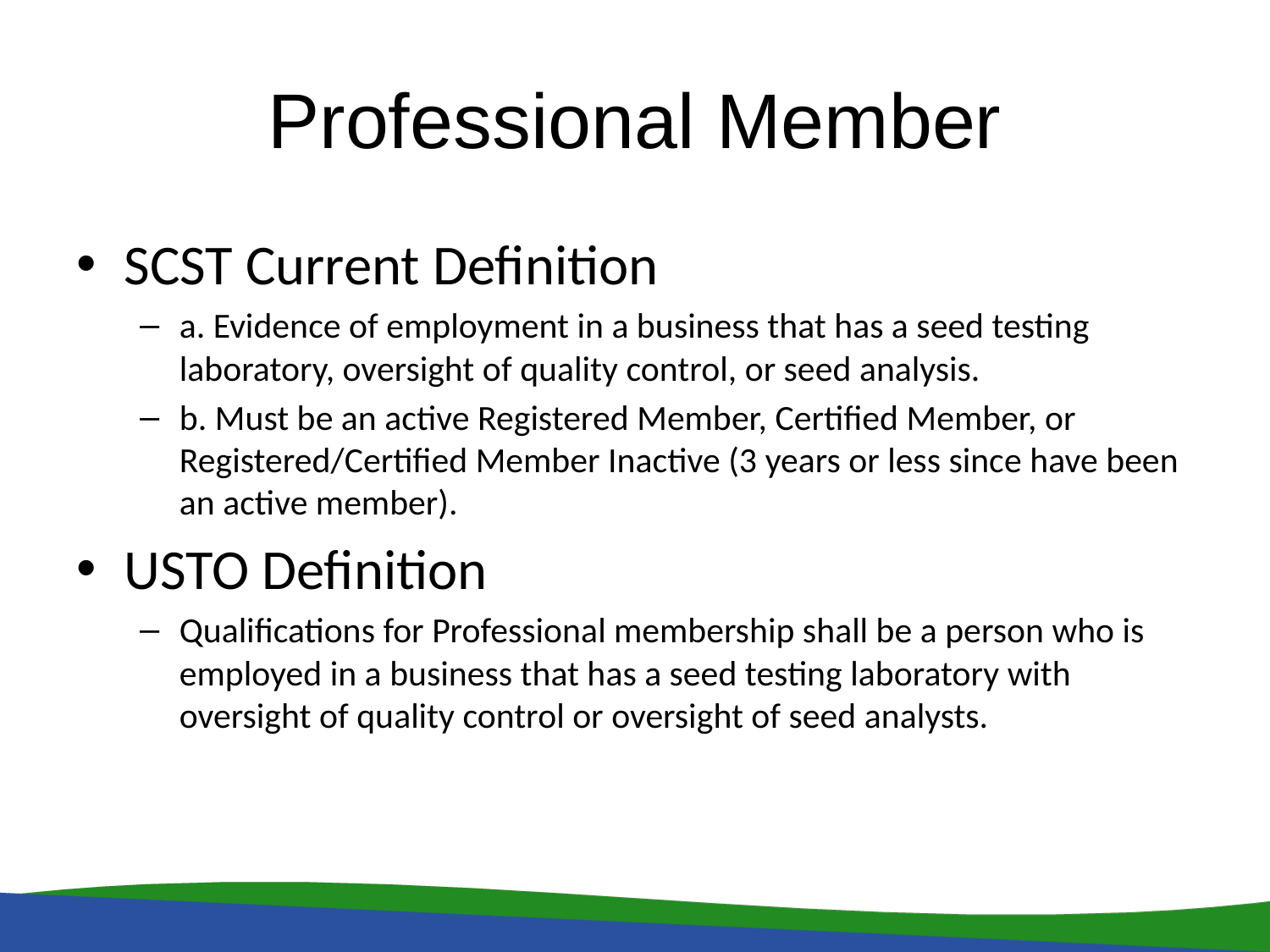

# Professional Member
SCST Current Definition
a. Evidence of employment in a business that has a seed testing laboratory, oversight of quality control, or seed analysis.
b. Must be an active Registered Member, Certified Member, or Registered/Certified Member Inactive (3 years or less since have been an active member).
USTO Definition
Qualifications for Professional membership shall be a person who is employed in a business that has a seed testing laboratory with oversight of quality control or oversight of seed analysts.